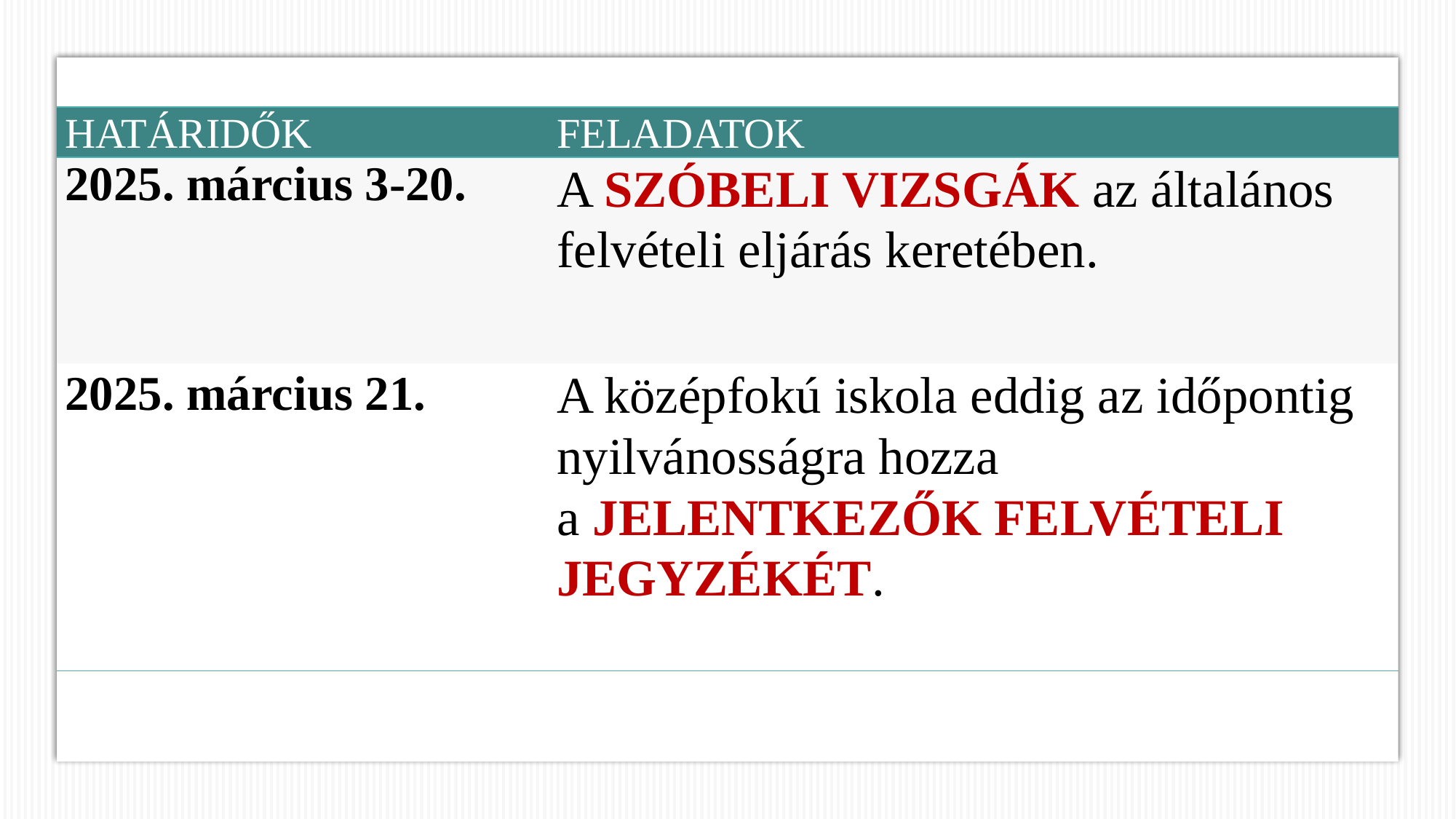

| HATÁRIDŐK | FELADATOK |
| --- | --- |
| 2025. március 3-20. | A SZÓBELI VIZSGÁK az általános felvételi eljárás keretében. |
| 2025. március 21. | A középfokú iskola eddig az időpontig nyilvánosságra hozza a JELENTKEZŐK FELVÉTELI JEGYZÉKÉT. |